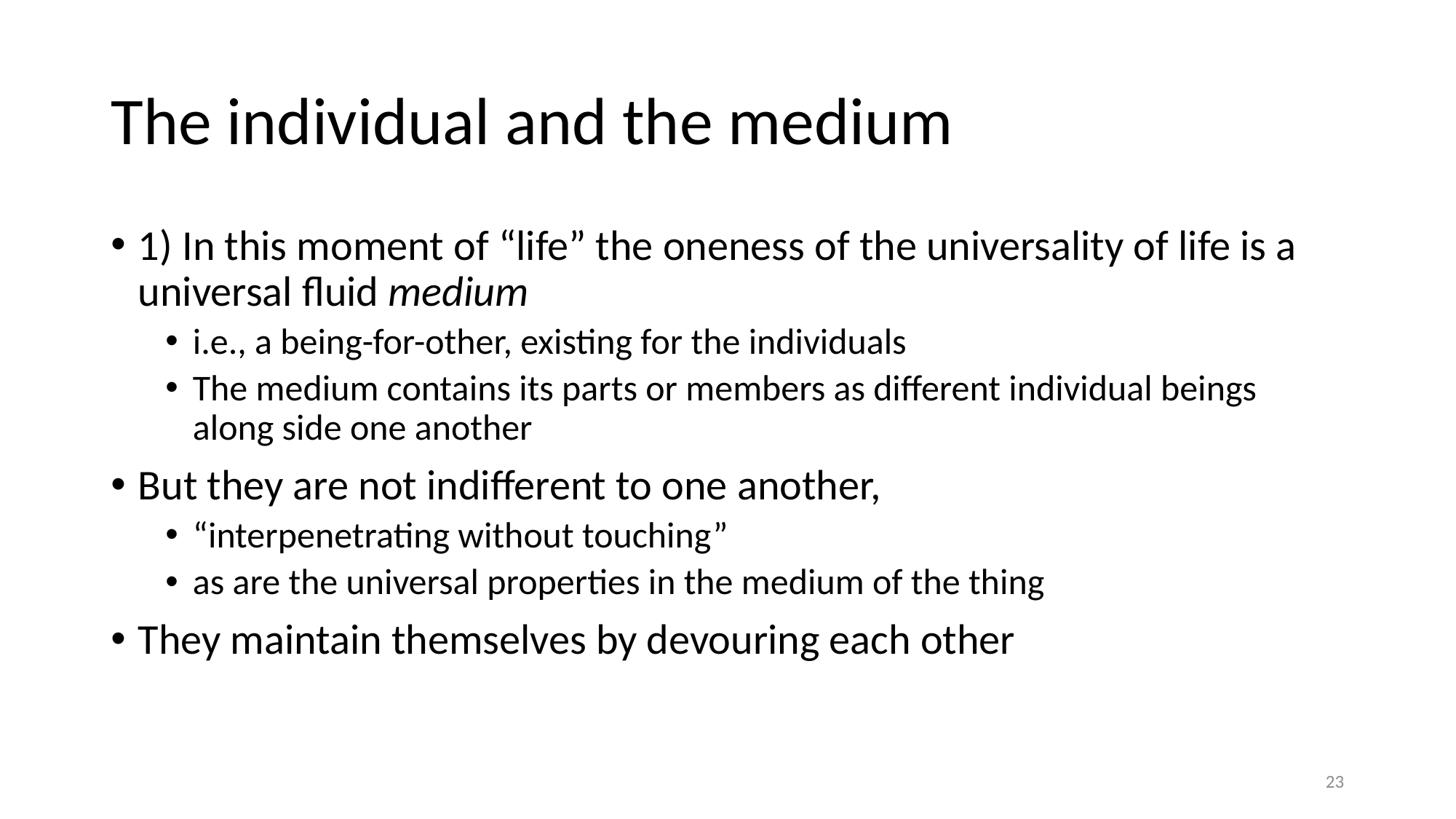

# The individual and the medium
1) In this moment of “life” the oneness of the universality of life is a universal fluid medium
i.e., a being-for-other, existing for the individuals
The medium contains its parts or members as different individual beings along side one another
But they are not indifferent to one another,
“interpenetrating without touching”
as are the universal properties in the medium of the thing
They maintain themselves by devouring each other
23